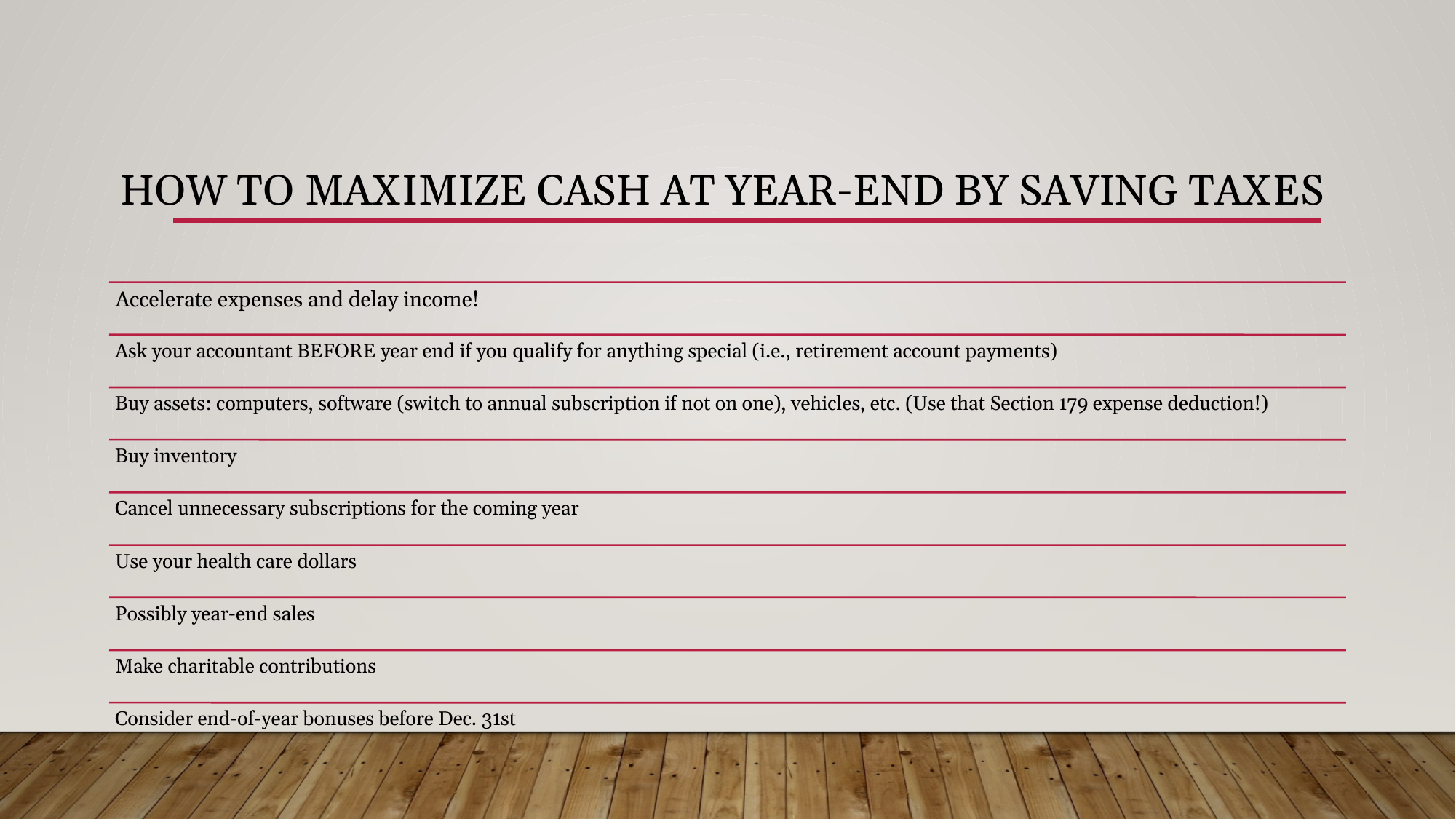

# How to maximize cash at year-end by saving taxes
Accelerate expenses and delay income!
Ask your accountant BEFORE year end if you qualify for anything special (i.e., retirement account payments)
Buy assets: computers, software (switch to annual subscription if not on one), vehicles, etc. (Use that Section 179 expense deduction!)
Buy inventory
Cancel unnecessary subscriptions for the coming year
Use your health care dollars
Possibly year-end sales
Make charitable contributions
Consider end-of-year bonuses before Dec. 31st